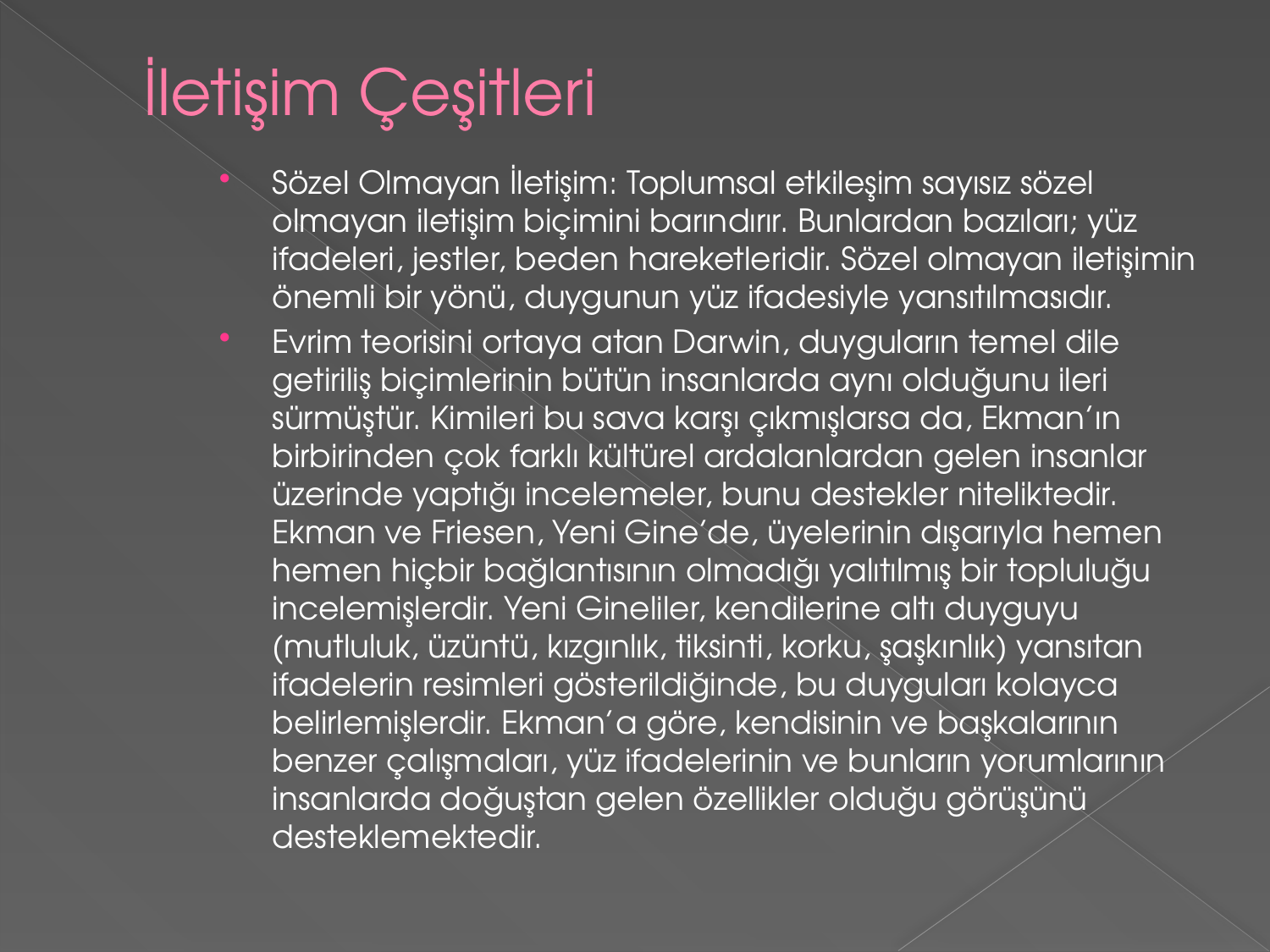

# İletişim Çeşitleri
Sözel Olmayan İletişim: Toplumsal etkileşim sayısız sözel olmayan iletişim biçimini barındırır. Bunlardan bazıları; yüz ifadeleri, jestler, beden hareketleridir. Sözel olmayan iletişimin önemli bir yönü, duygunun yüz ifadesiyle yansıtılmasıdır.
Evrim teorisini ortaya atan Darwin, duyguların temel dile getiriliş biçimlerinin bütün insanlarda aynı olduğunu ileri sürmüştür. Kimileri bu sava karşı çıkmışlarsa da, Ekman’ın birbirinden çok farklı kültürel ardalanlardan gelen insanlar üzerinde yaptığı incelemeler, bunu destekler niteliktedir. Ekman ve Friesen, Yeni Gine’de, üyelerinin dışarıyla hemen hemen hiçbir bağlantısının olmadığı yalıtılmış bir topluluğu incelemişlerdir. Yeni Gineliler, kendilerine altı duyguyu (mutluluk, üzüntü, kızgınlık, tiksinti, korku, şaşkınlık) yansıtan ifadelerin resimleri gösterildiğinde, bu duyguları kolayca belirlemişlerdir. Ekman’a göre, kendisinin ve başkalarının benzer çalışmaları, yüz ifadelerinin ve bunların yorumlarının insanlarda doğuştan gelen özellikler olduğu görüşünü desteklemektedir.